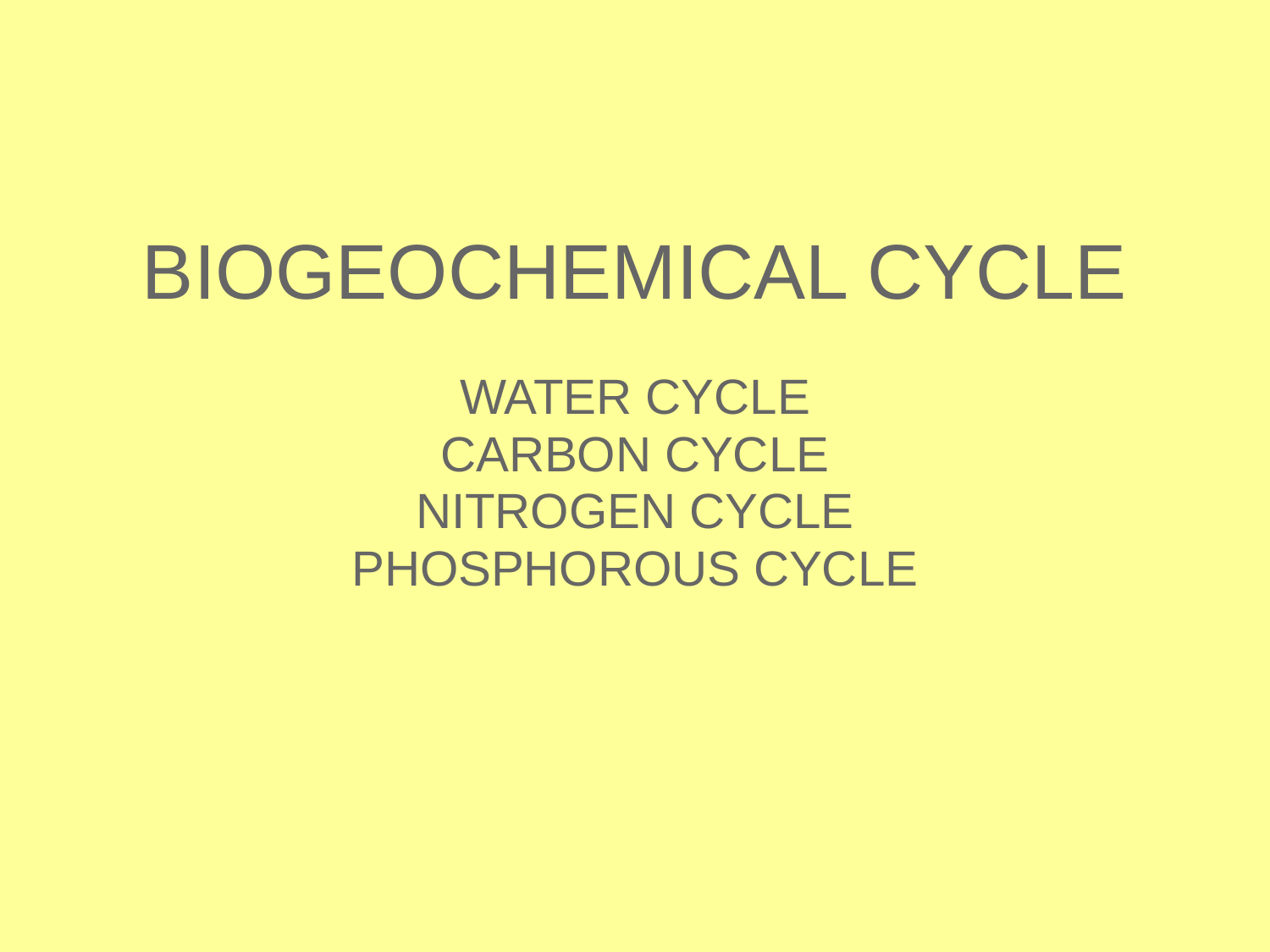

# BIOGEOCHEMICAL CYCLE
WATER CYCLE
CARBON CYCLE
NITROGEN CYCLE
PHOSPHOROUS CYCLE